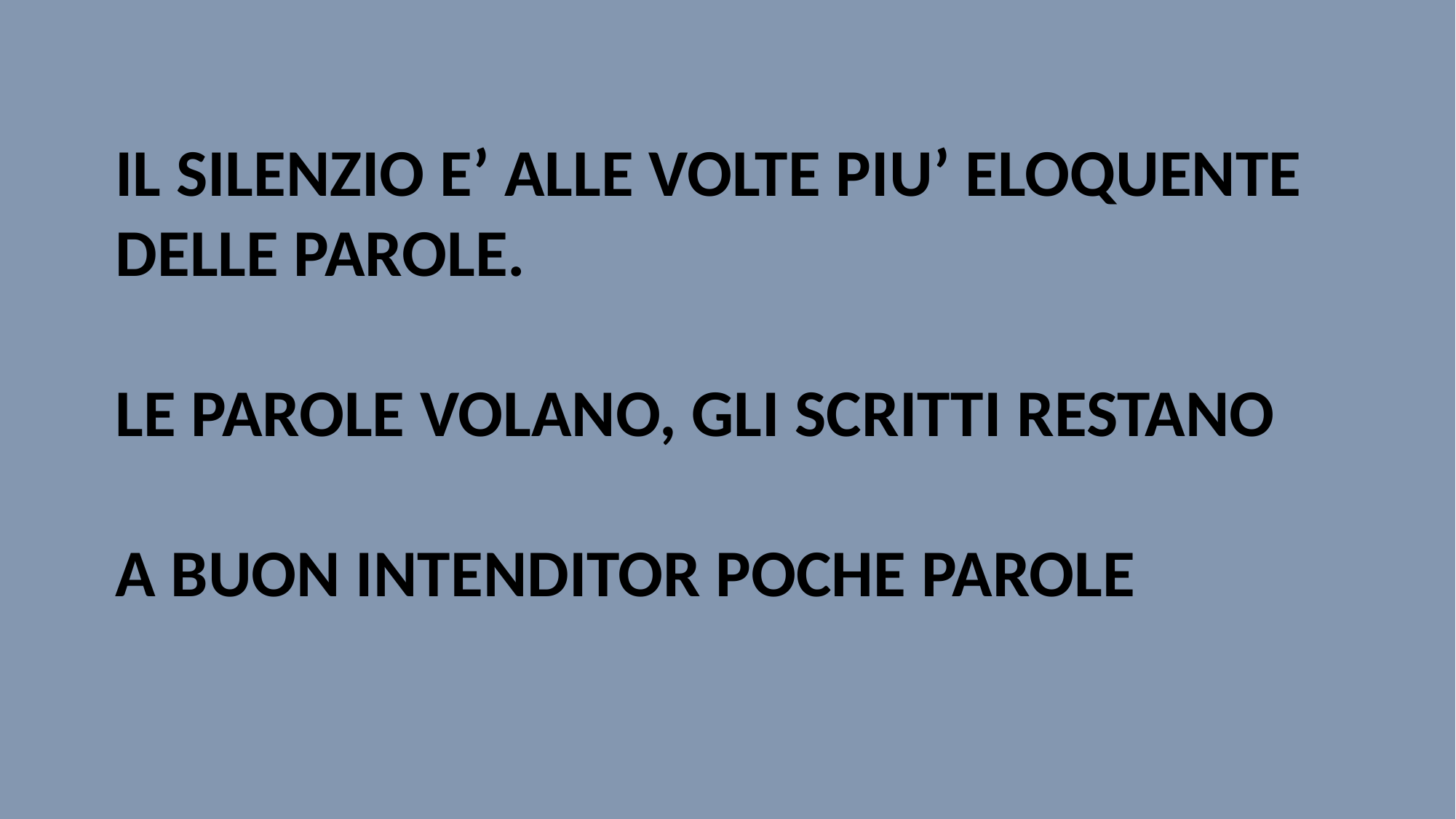

IL SILENZIO E’ ALLE VOLTE PIU’ ELOQUENTE DELLE PAROLE.

LE PAROLE VOLANO, GLI SCRITTI RESTANO

A BUON INTENDITOR POCHE PAROLE